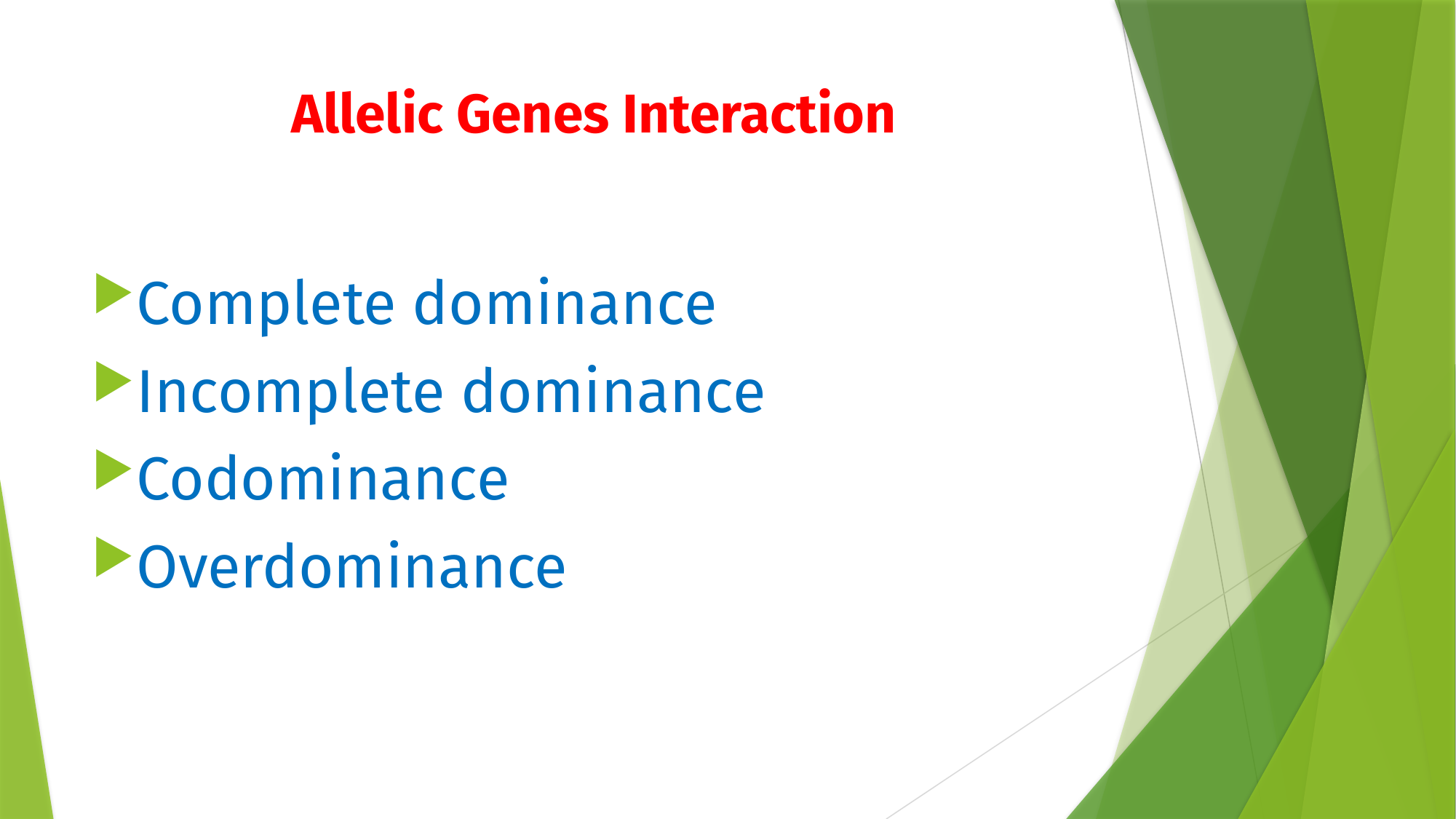

# Allelic Genes Interaction
Complete dominance
Incomplete dominance
Codominance
Overdominance